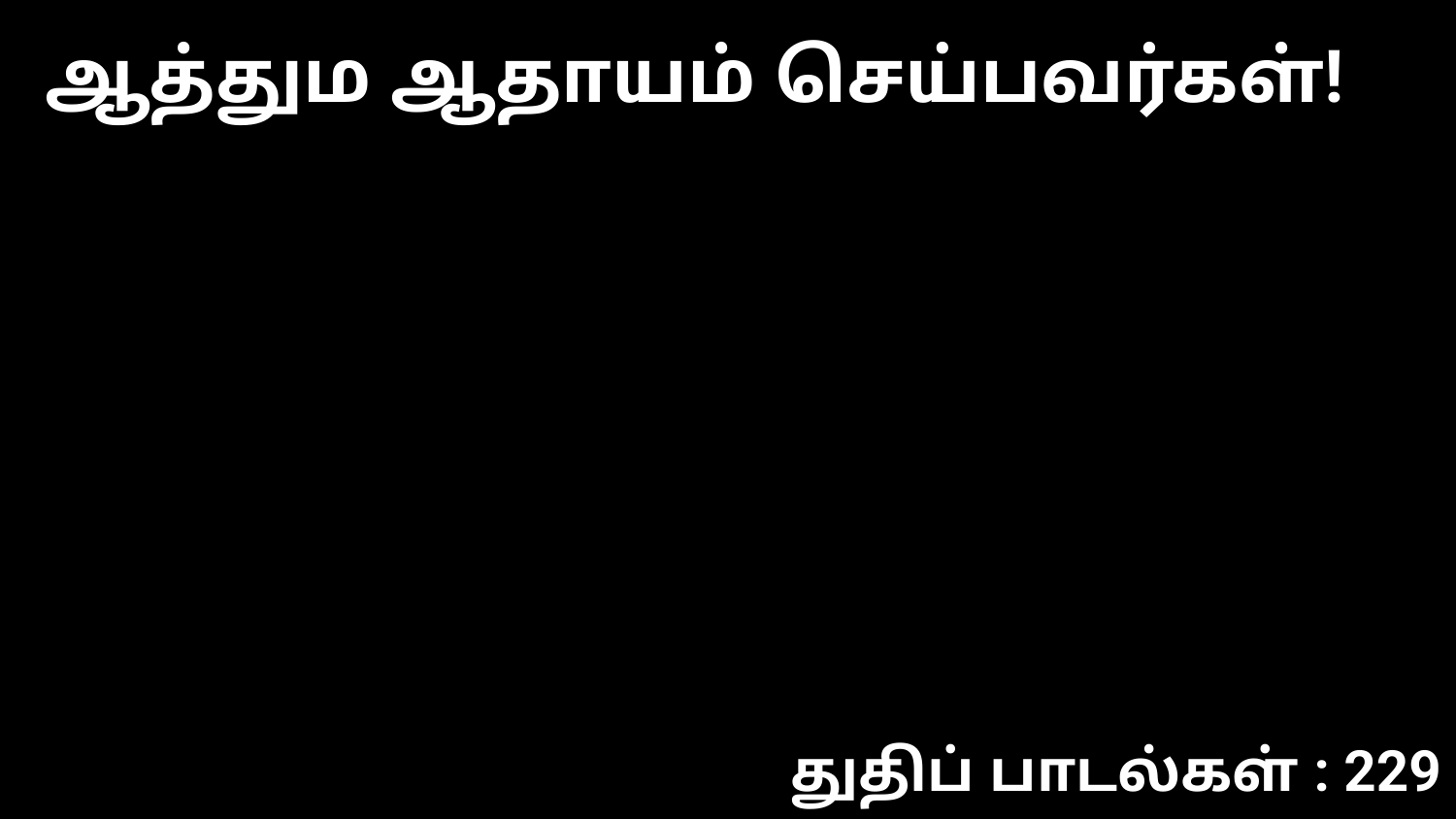

ஆத்தும ஆதாயம் செய்பவர்கள்!
துதிப் பாடல்கள் : 229